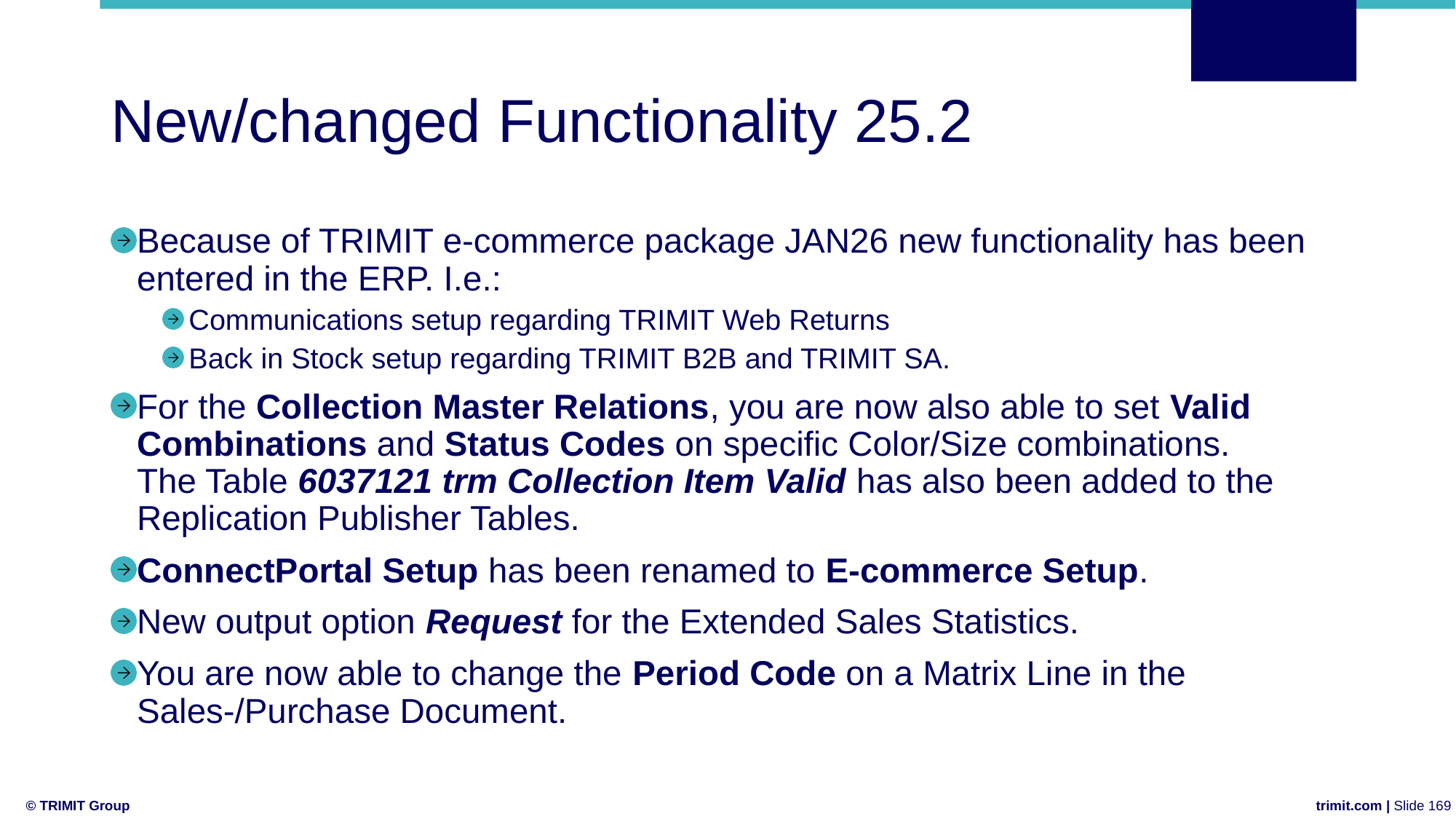

# New/changed Functionality 25.2
Because of TRIMIT e-commerce package JAN26 new functionality has been entered in the ERP. I.e.:
Communications setup regarding TRIMIT Web Returns
Back in Stock setup regarding TRIMIT B2B and TRIMIT SA.
For the Collection Master Relations, you are now also able to set Valid Combinations and Status Codes on specific Color/Size combinations.
The Table 6037121 trm Collection Item Valid has also been added to the Replication Publisher Tables.
ConnectPortal Setup has been renamed to E-commerce Setup.
New output option Request for the Extended Sales Statistics.
You are now able to change the Period Code on a Matrix Line in the Sales-/Purchase Document.